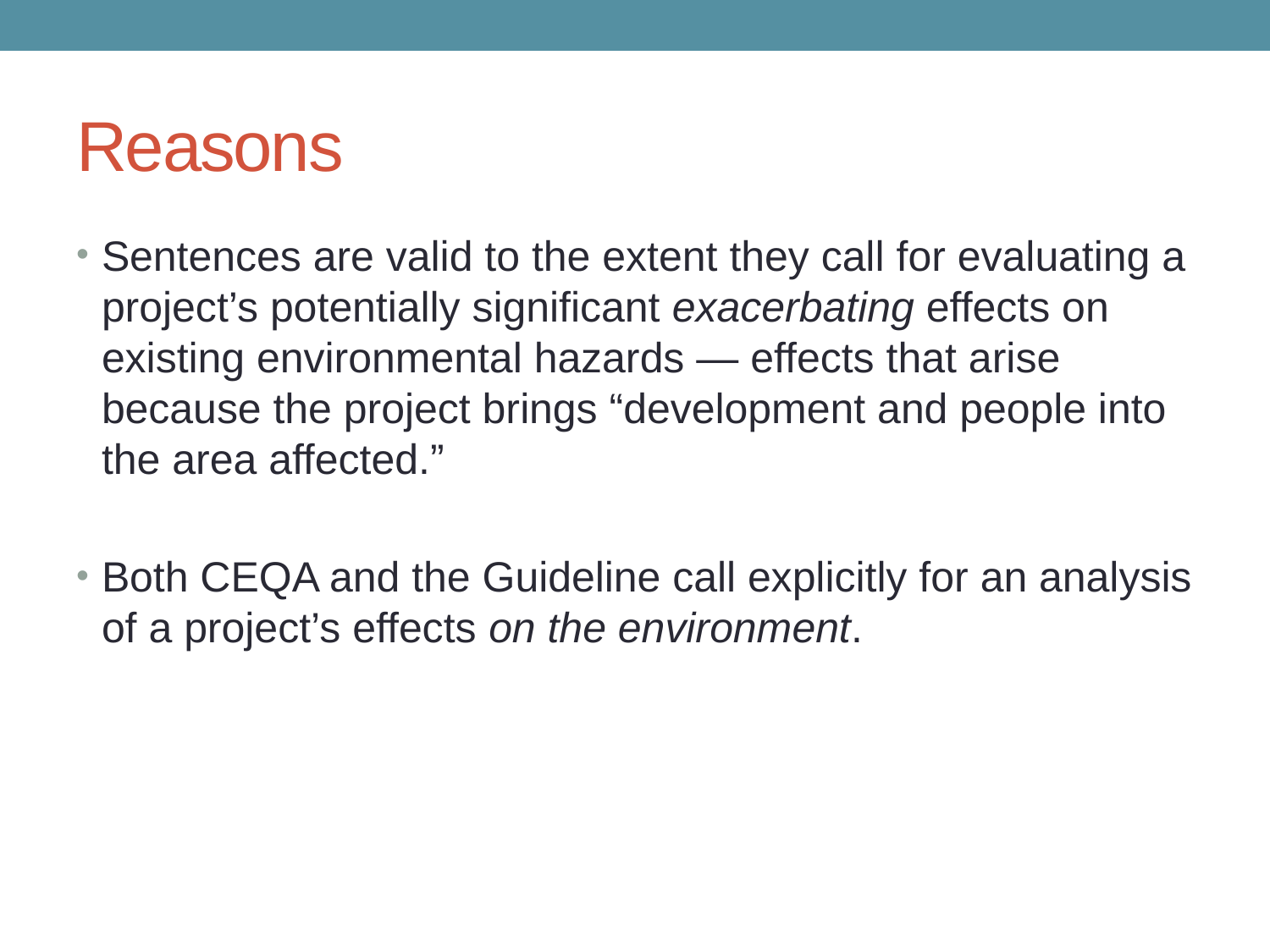

# Reasons
Sentences are valid to the extent they call for evaluating a project’s potentially significant exacerbating effects on existing environmental hazards — effects that arise because the project brings “development and people into the area affected.”

Both CEQA and the Guideline call explicitly for an analysis of a project’s effects on the environment.